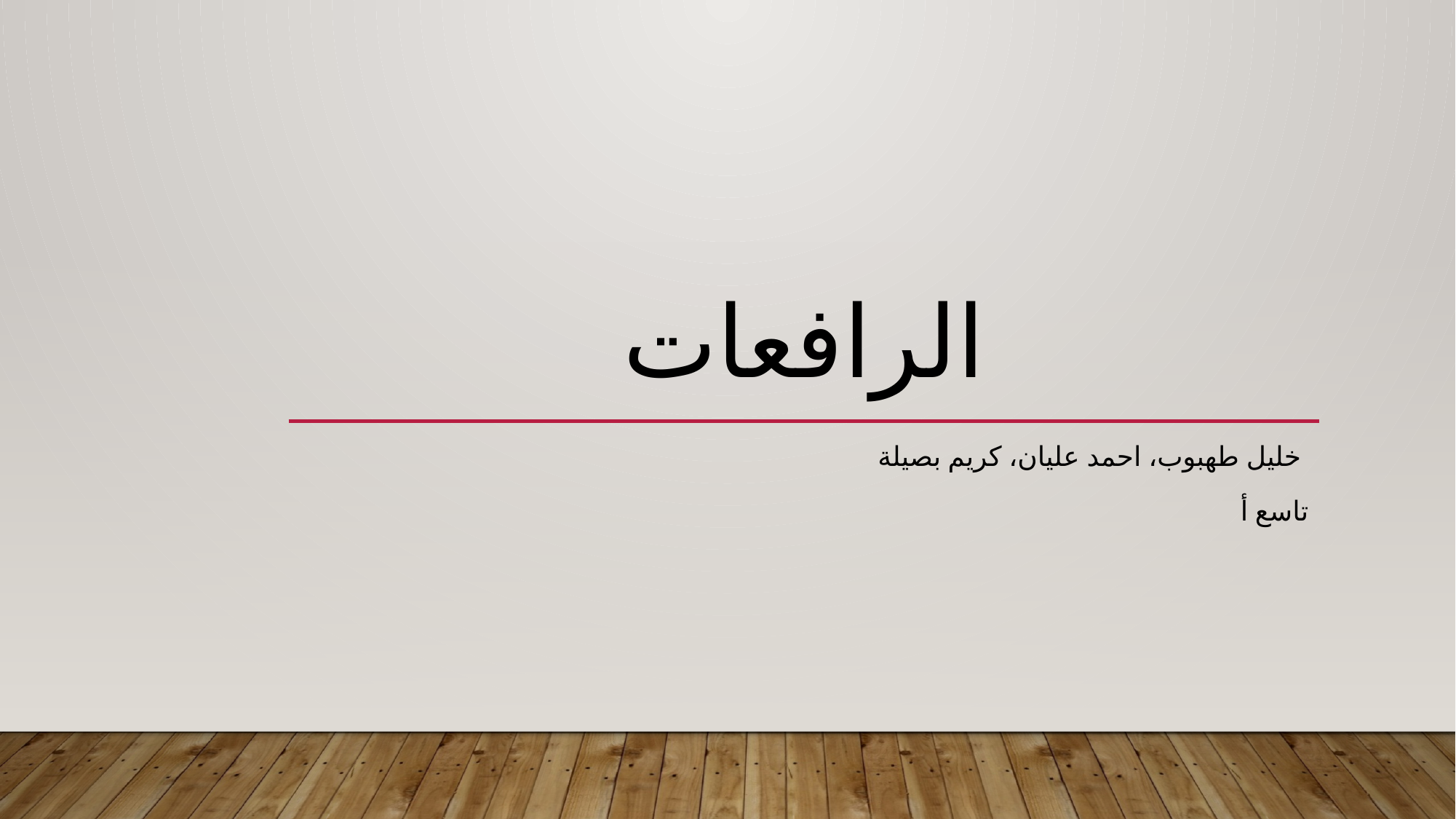

# الرافعات
خليل طهبوب، احمد عليان، كريم بصيلة
تاسع أ